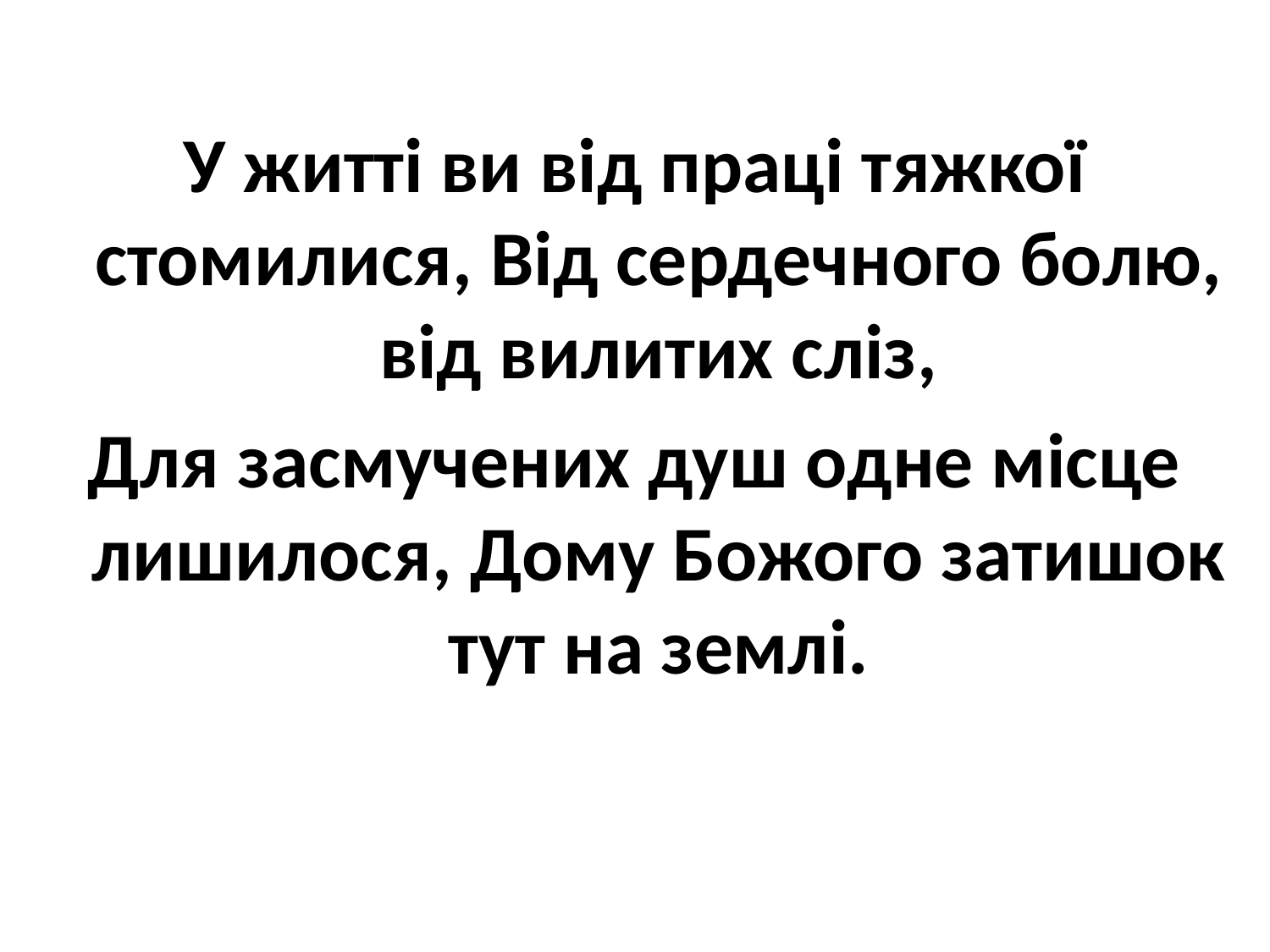

У житті ви від праці тяжкої стомилися, Від сердечного болю, від вилитих сліз,
Для засмучених душ одне місце лишилося, Дому Божого затишок тут на землі.